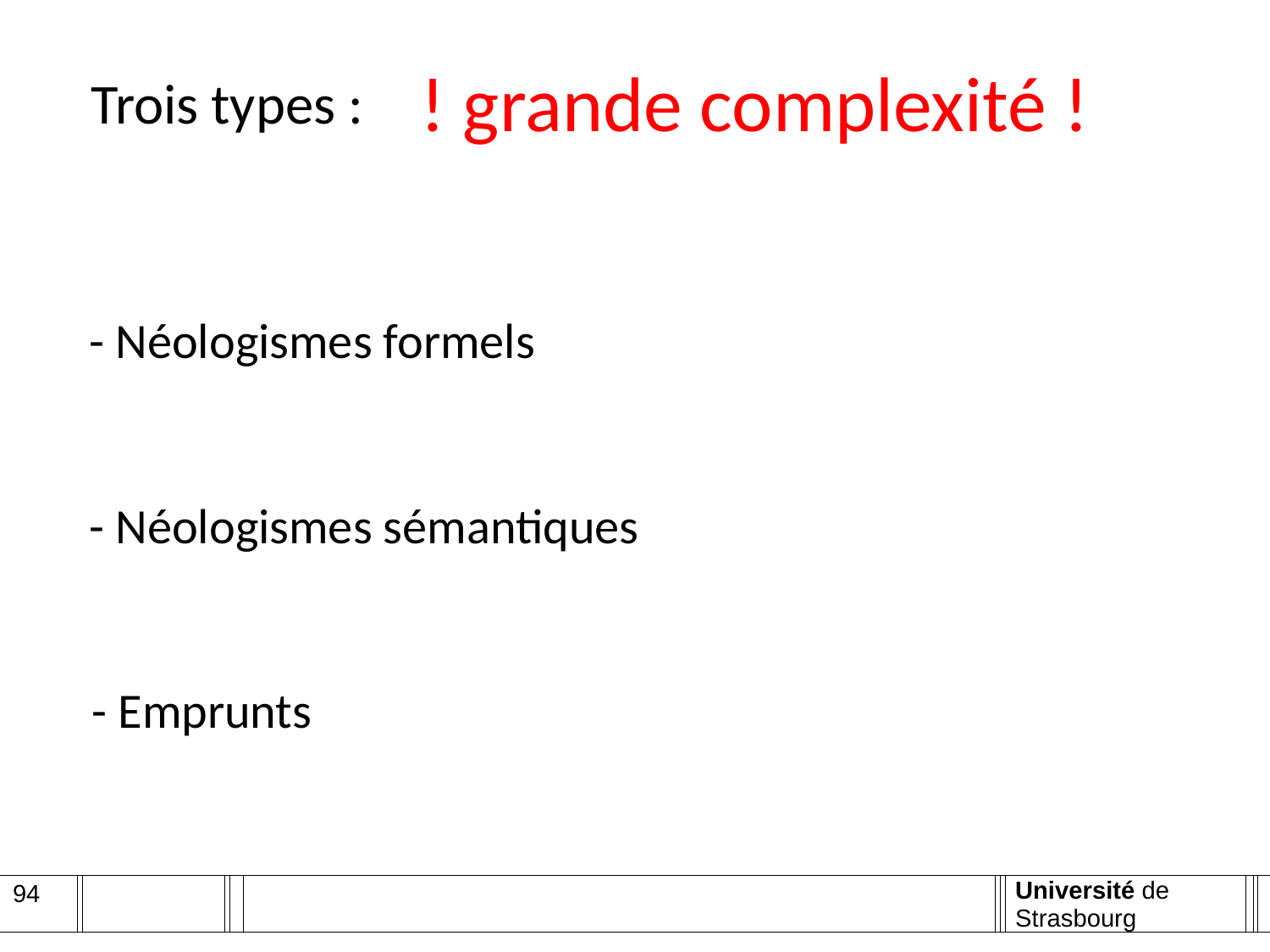

! grande complexité !
Trois types :
- Néologismes formels
- Néologismes sémantiques
- Emprunts
94